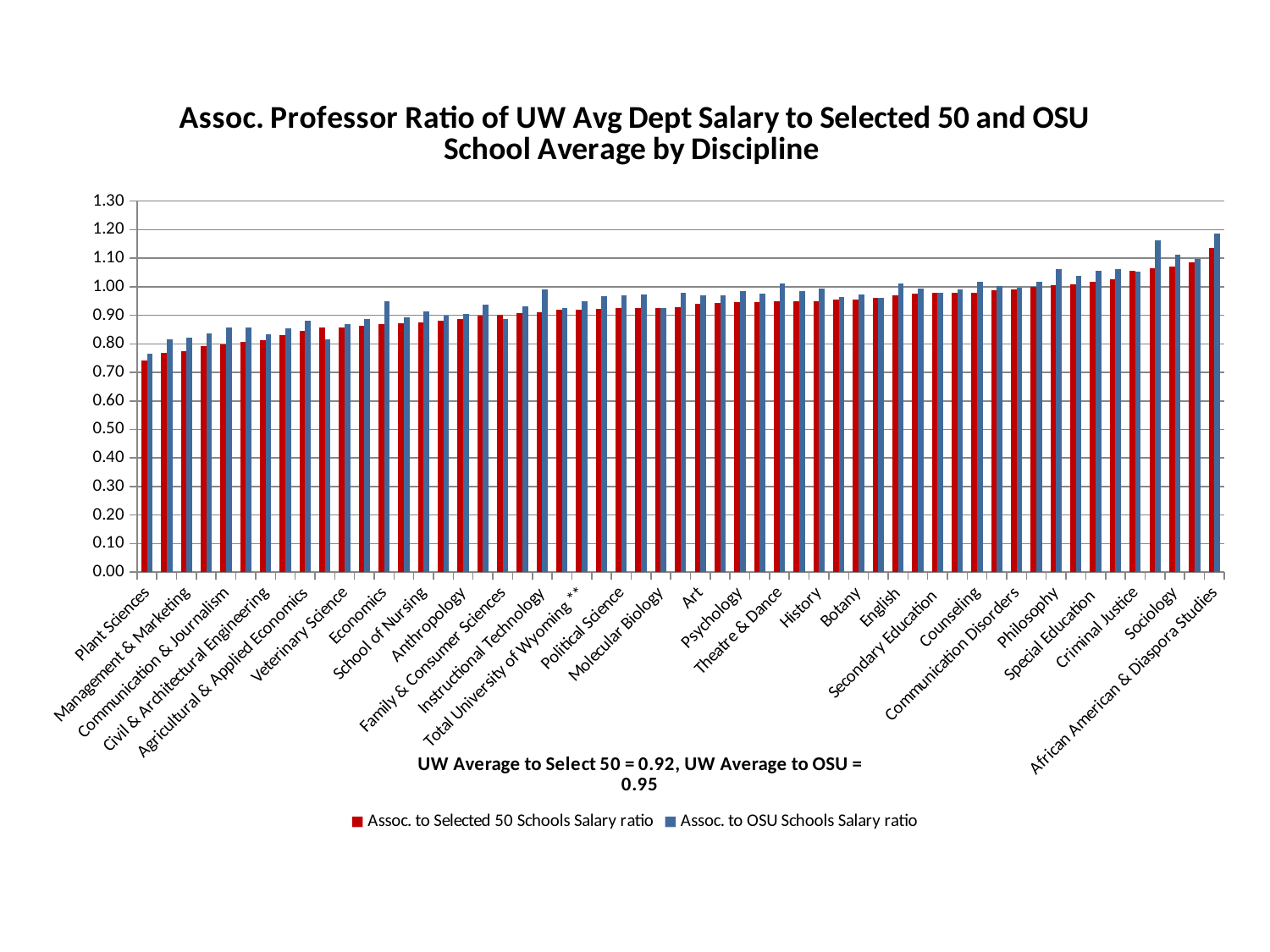

### Chart: Assoc. Professor Ratio of UW Avg Dept Salary to Selected 50 and OSU School Average by Discipline

| Category | Assoc. to Selected 50 Schools Salary ratio | Assoc. to OSU Schools Salary ratio |
|---|---|---|
|   Plant Sciences | 0.7405550914322844 | 0.7638940183566553 |
|   Accounting | 0.769745912940713 | 0.8172312839815976 |
|   Management & Marketing | 0.7751409984781117 | 0.8230462128293278 |
|   Social Work | 0.7917664890236151 | 0.8351512338516284 |
|   Communication & Journalism | 0.7976624165148756 | 0.8567469159284822 |
|   Law | 0.8060422762089483 | 0.8579151322177416 |
|   Civil & Architectural Engineering | 0.8127963624553426 | 0.833079970262203 |
|   Gender & Women's Studies | 0.831498708339166 | 0.8529914753071108 |
|   Agricultural & Applied Economics | 0.8442497286288202 | 0.8822194936560838 |
|   Renewable Resources | 0.8560463490697925 | 0.8150276441077097 |
|   Veterinary Science | 0.8566492434662999 | 0.8689071690868706 |
|   Animal Science | 0.8639401470569298 | 0.8880109063955951 |
|   Economics | 0.8678344383509318 | 0.949179349447926 |
|   Statistics | 0.8724808443820026 | 0.8915430088068524 |
|   School of Nursing | 0.8753489501153052 | 0.9137789040228065 |
|   Atmospheric Science | 0.8816375575002124 | 0.8999108005649298 |
|   Anthropology | 0.8868501529051988 | 0.9053872430979448 |
|   Kinesiology & Health | 0.8990511943637345 | 0.9374497292080004 |
|   Family & Consumer Sciences | 0.9004804010304254 | 0.8872120621767345 |
|   American Studies | 0.9079876160990712 | 0.9299258037922506 |
|   Instructional Technology | 0.9118556063790333 | 0.9897128544592539 |
|   School of Pharmacy | 0.9182884231536926 | 0.9267067238912733 |
|   Total University of Wyoming ** | 0.9201400589406724 | 0.949157445720432 |
|   Mathematics | 0.9236129000601087 | 0.9677261802244129 |
|   Political Science | 0.9251029618486276 | 0.9689893445269616 |
|   Chemistry | 0.9253071431160077 | 0.9742930918249234 |
|   Molecular Biology | 0.9256113349546868 | 0.9265081691232575 |
|   Modern & Classical Languages | 0.9281488467804166 | 0.9777356275120805 |
|   Art | 0.9399134487350199 | 0.969913835055678 |
|   Physics & Astronomy | 0.9427845740438533 | 0.9704578465424692 |
|   Psychology | 0.9453254195136334 | 0.9832922194812987 |
|   Geography | 0.9469025372479698 | 0.9755175813342096 |
|   Theatre & Dance | 0.94863219277935 | 1.0116603411221363 |
|   Geology & Geophysics | 0.9489752401976771 | 0.9854381577576325 |
|   History | 0.9497205953468378 | 0.9922390321946838 |
|   Electrical & Computer Engineering | 0.9546524465182161 | 0.9648319491373775 |
|   Botany | 0.9566463955566412 | 0.9728439935149835 |
|   Educational Studies | 0.9601660714804169 | 0.9601660714804169 |
|   English | 0.9709539062924154 | 1.0107952297518792 |
|   Elementary & Early Childhood Education | 0.9762935116783961 | 0.9922402558938515 |
|   Secondary Education  | 0.9777263603925067 | 0.9777263603925067 |
|   Chemical & Petroleum Engineering | 0.9781562306651705 | 0.9904223916413599 |
|   Counseling | 0.9791764738459834 | 1.0184033177812337 |
|   Mechanical Engineering | 0.9867528375293398 | 1.0017517898722608 |
|   Communication Disorders | 0.9919571785285637 | 0.9975997891144193 |
|   Computer Science | 1.0000987917765725 | 1.01612012807773 |
|   Philosophy | 1.0054225955069922 | 1.0604779174610455 |
|   Zoology & Physiology | 1.0088895346533346 | 1.0391836734693878 |
|   Special Education  | 1.0177305454595709 | 1.0564489520721858 |
|   Music | 1.0250052721959448 | 1.0611131036848753 |
|   Criminal Justice | 1.0568784500487065 | 1.0537135457414952 |
|   Adult Learning | 1.0634860189315636 | 1.1640986705968173 |
|   Sociology | 1.069252512562814 | 1.1110839146575286 |
|   Religious Studies | 1.0868097858813315 | 1.0960498255822164 |
|   African American & Diaspora Studies | 1.1358249134706149 | 1.187614997502041 |